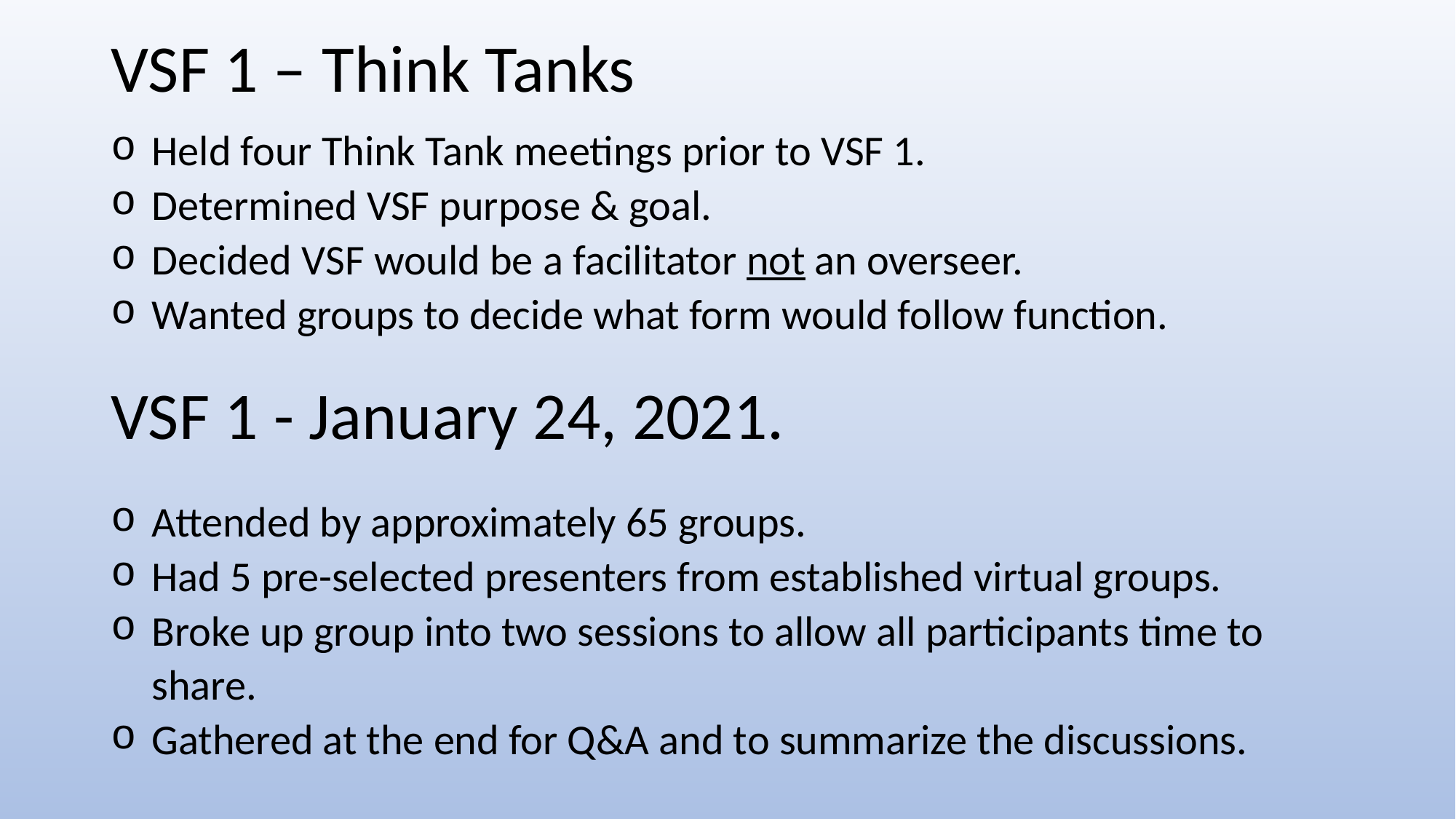

# VSF 1 – Think Tanks
Held four Think Tank meetings prior to VSF 1.
Determined VSF purpose & goal.
Decided VSF would be a facilitator not an overseer.
Wanted groups to decide what form would follow function.
VSF 1 - January 24, 2021.
Attended by approximately 65 groups.
Had 5 pre-selected presenters from established virtual groups.
Broke up group into two sessions to allow all participants time to share.
Gathered at the end for Q&A and to summarize the discussions.